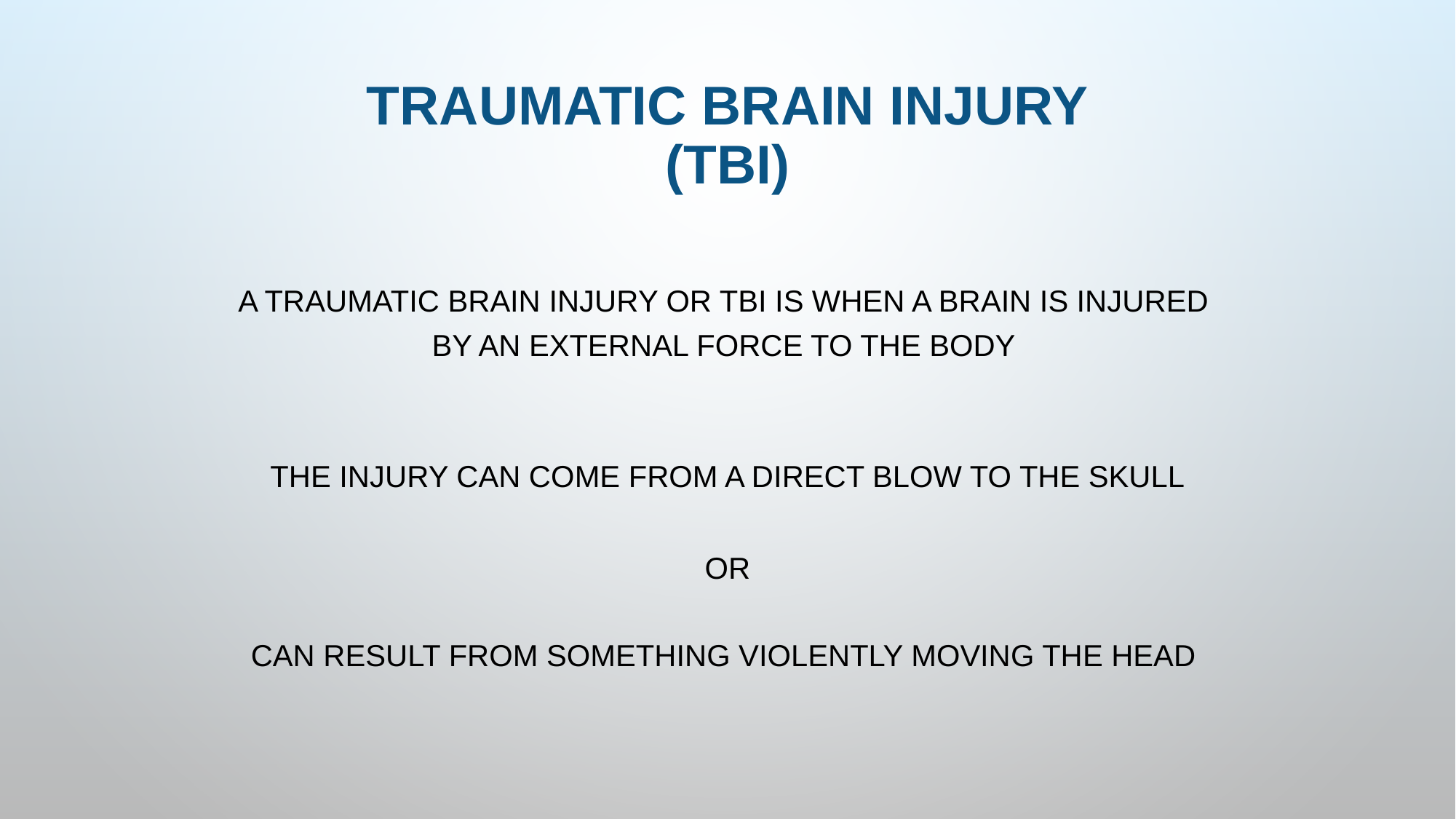

# Traumatic Brain Injury (TBI)

A TRAUMATIC BRAIN INJURY OR TBI IS WHEN A BRAIN IS INJURED
BY AN EXTERNAL FORCE TO THE BODY

THE INJURY CAN COME FROM A DIRECT BLOW TO THE SKULL

OR

CAN RESULT FROM SOMETHING VIOLENTLY MOVING THE HEAD